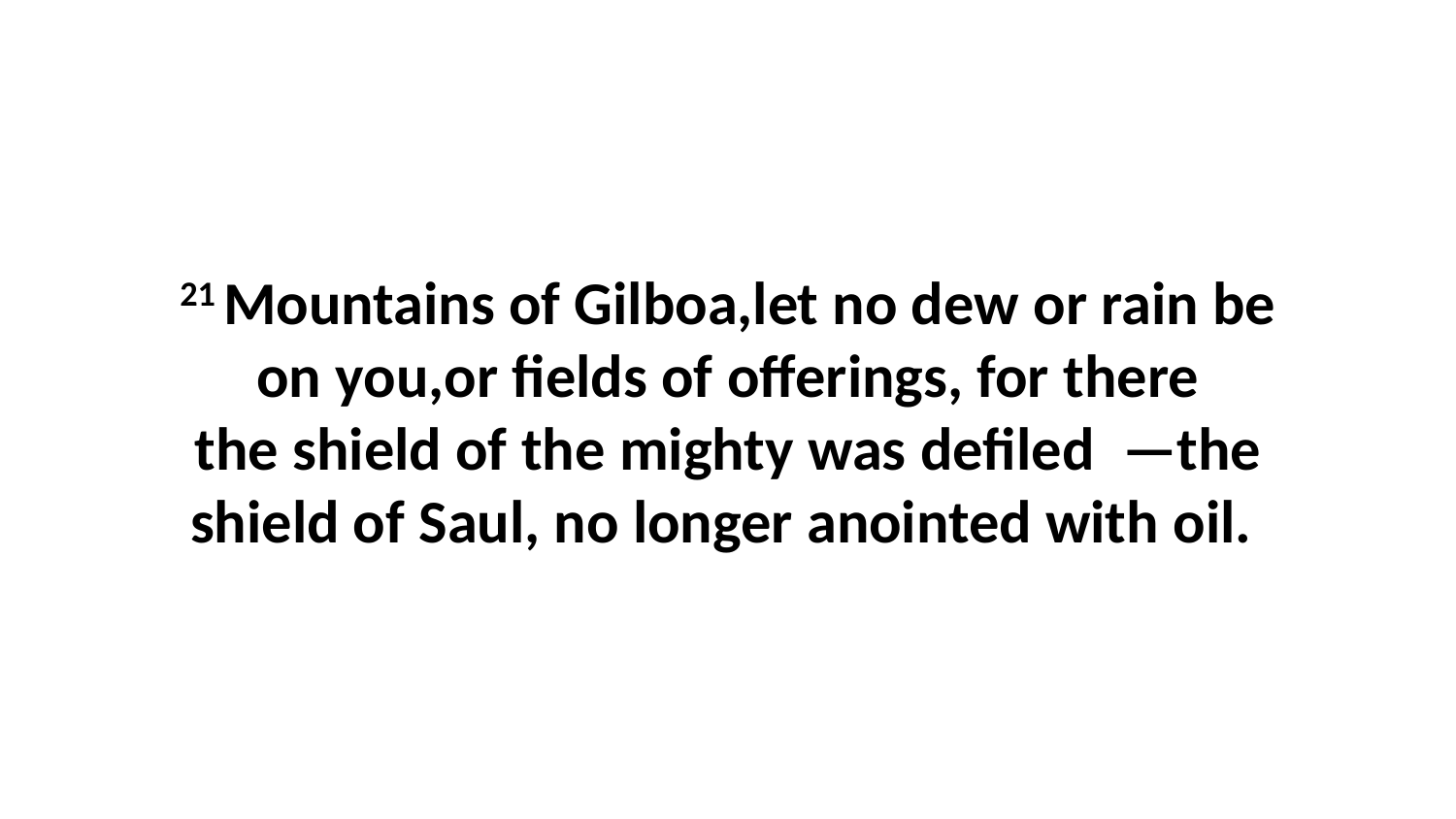

21 Mountains of Gilboa,let no dew or rain be on you,or fields of offerings, for there the shield of the mighty was defiled  —the shield of Saul, no longer anointed with oil.